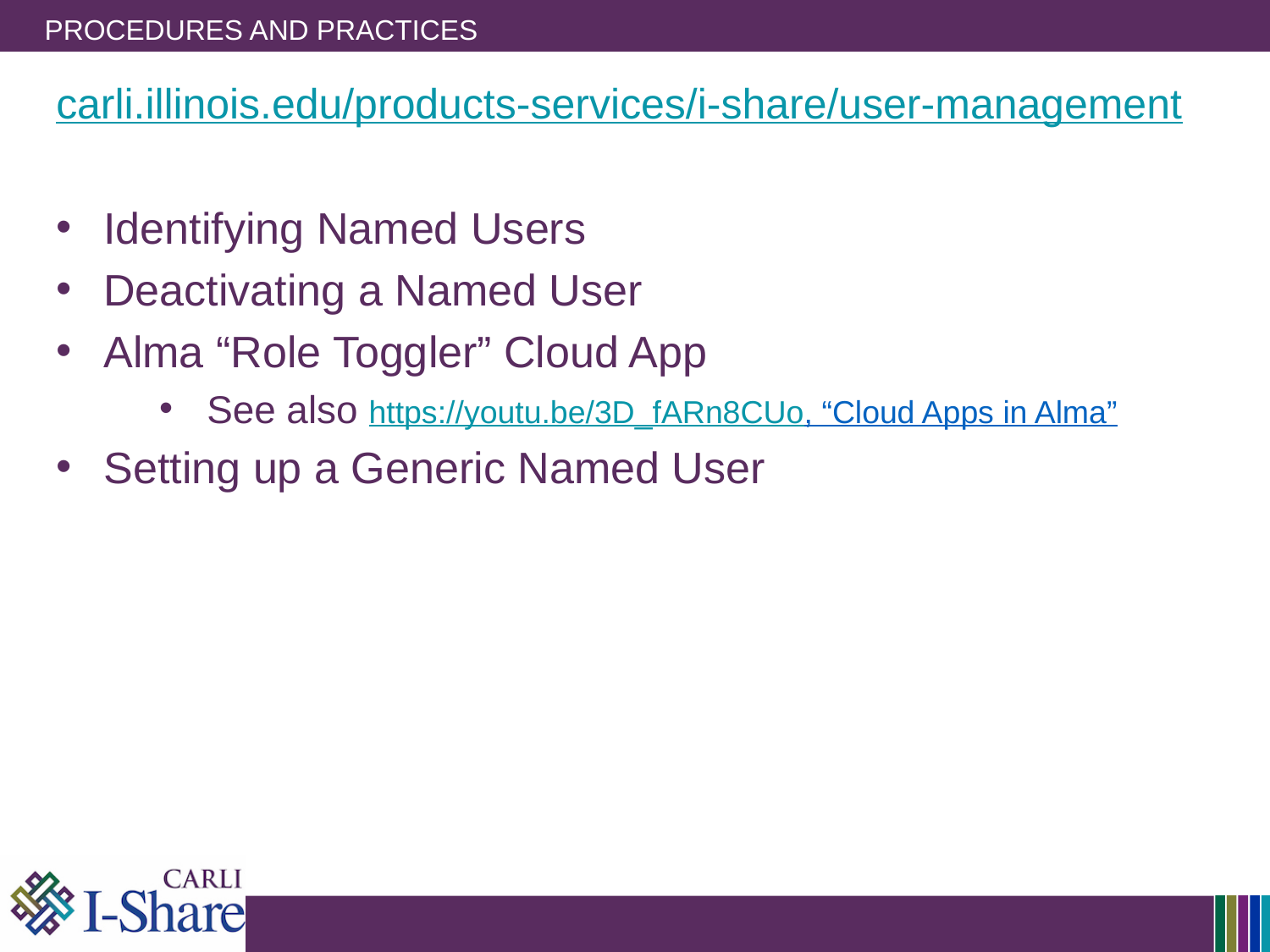

# Procedures and Practices
carli.illinois.edu/products-services/i-share/user-management
Identifying Named Users
Deactivating a Named User
Alma “Role Toggler” Cloud App
See also https://youtu.be/3D_fARn8CUo, “Cloud Apps in Alma”
Setting up a Generic Named User